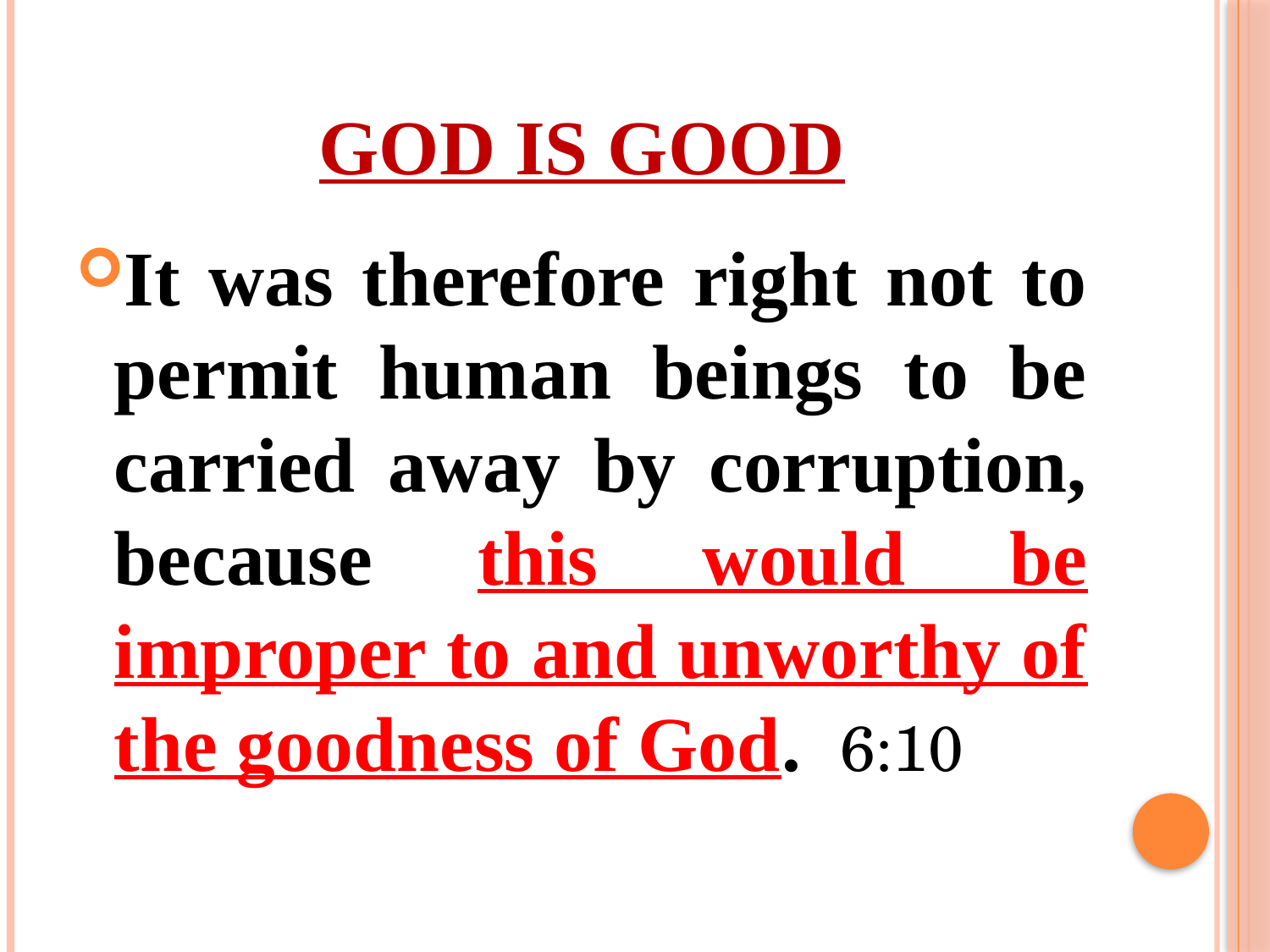

# God is good
It was therefore right not to permit human beings to be carried away by corruption, because this would be improper to and unworthy of the goodness of God.  6:10